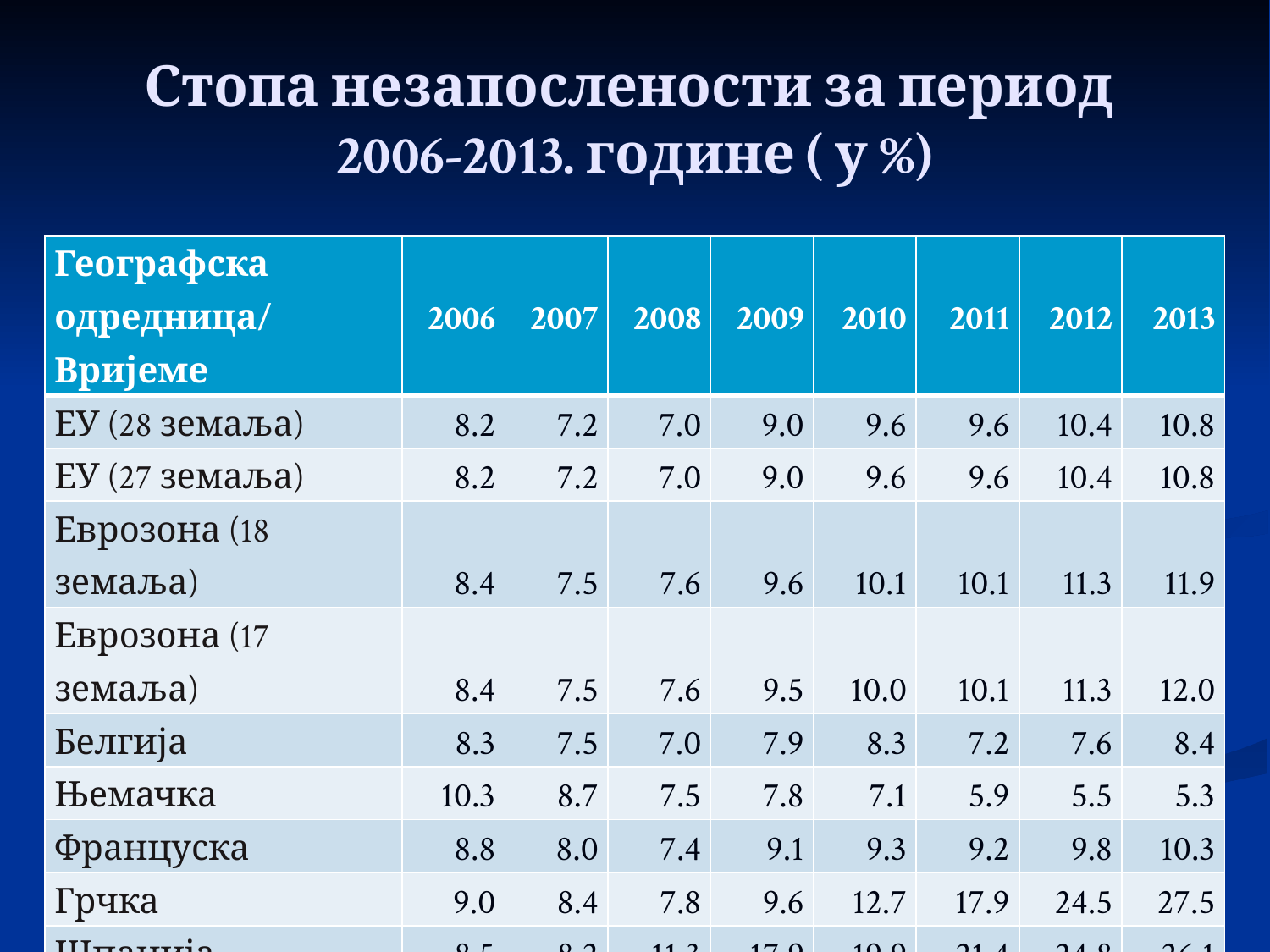

# Стопа незапослености за период 2006-2013. године ( у %)
| Географска одредница/ Вријеме | 2006 | 2007 | 2008 | 2009 | 2010 | 2011 | 2012 | 2013 |
| --- | --- | --- | --- | --- | --- | --- | --- | --- |
| ЕУ (28 земаља) | 8.2 | 7.2 | 7.0 | 9.0 | 9.6 | 9.6 | 10.4 | 10.8 |
| ЕУ (27 земаља) | 8.2 | 7.2 | 7.0 | 9.0 | 9.6 | 9.6 | 10.4 | 10.8 |
| Еврозона (18 земаља) | 8.4 | 7.5 | 7.6 | 9.6 | 10.1 | 10.1 | 11.3 | 11.9 |
| Еврозона (17 земаља) | 8.4 | 7.5 | 7.6 | 9.5 | 10.0 | 10.1 | 11.3 | 12.0 |
| Белгија | 8.3 | 7.5 | 7.0 | 7.9 | 8.3 | 7.2 | 7.6 | 8.4 |
| Њемачка | 10.3 | 8.7 | 7.5 | 7.8 | 7.1 | 5.9 | 5.5 | 5.3 |
| Француска | 8.8 | 8.0 | 7.4 | 9.1 | 9.3 | 9.2 | 9.8 | 10.3 |
| Грчка | 9.0 | 8.4 | 7.8 | 9.6 | 12.7 | 17.9 | 24.5 | 27.5 |
| Шпанија | 8.5 | 8.2 | 11.3 | 17.9 | 19.9 | 21.4 | 24.8 | 26.1 |
| Кипар | 4.6 | 3.9 | 3.7 | 5.4 | 6.3 | 7.9 | 11.9 | 15.9 |
| Португал | 8.6 | 8.9 | 8.5 | 10.6 | 12.0 | 12.9 | 15.8 | 16.4 |